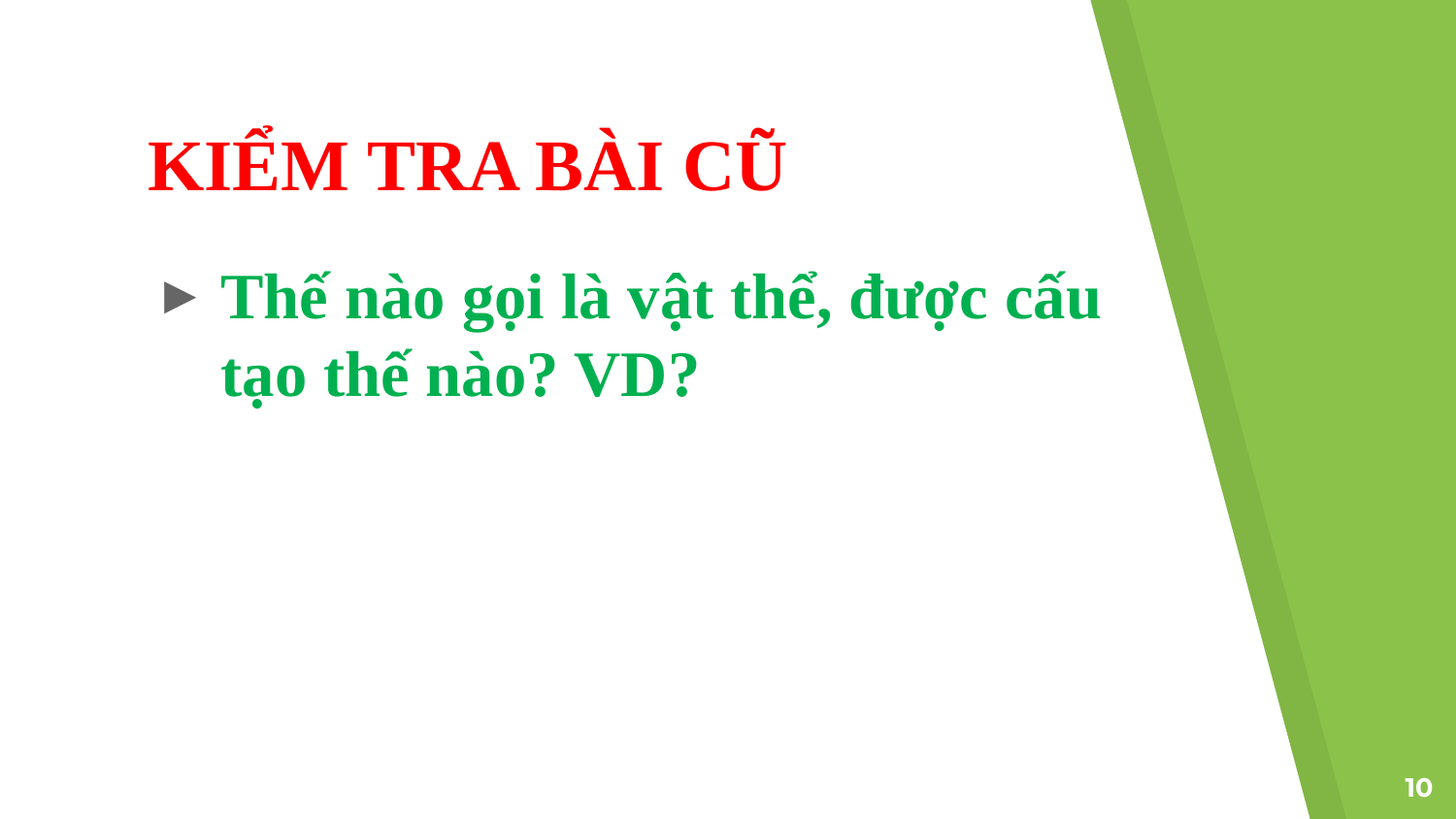

# KIỂM TRA BÀI CŨ
Thế nào gọi là vật thể, được cấu tạo thế nào? VD?
10